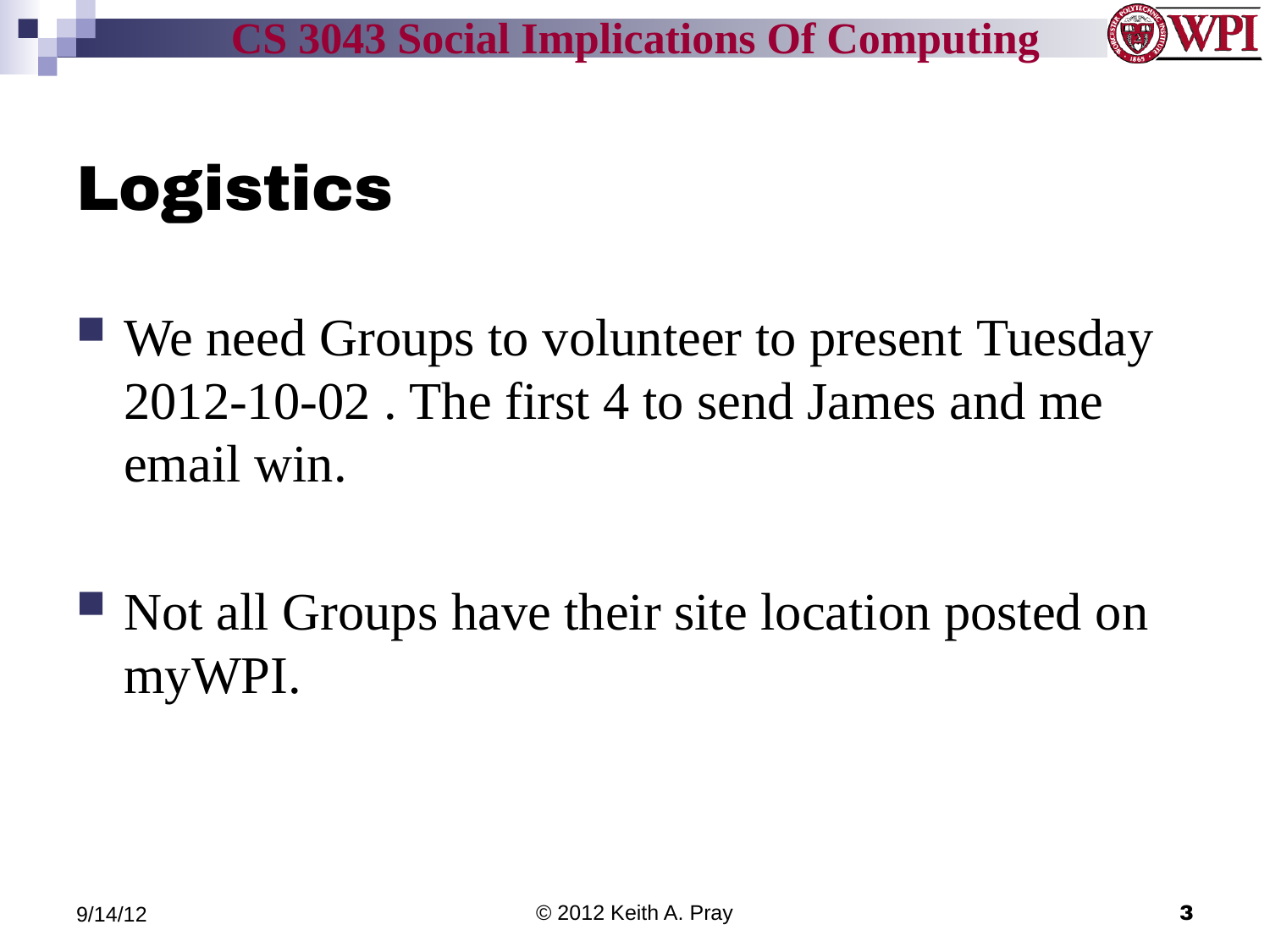

# Logistics
We need Groups to volunteer to present Tuesday
2012-10-02 . The first 4 to send James and me email win.

Not all Groups have their site location posted on myWPI.
9/14/12
© 2012 Keith A. Pray
3